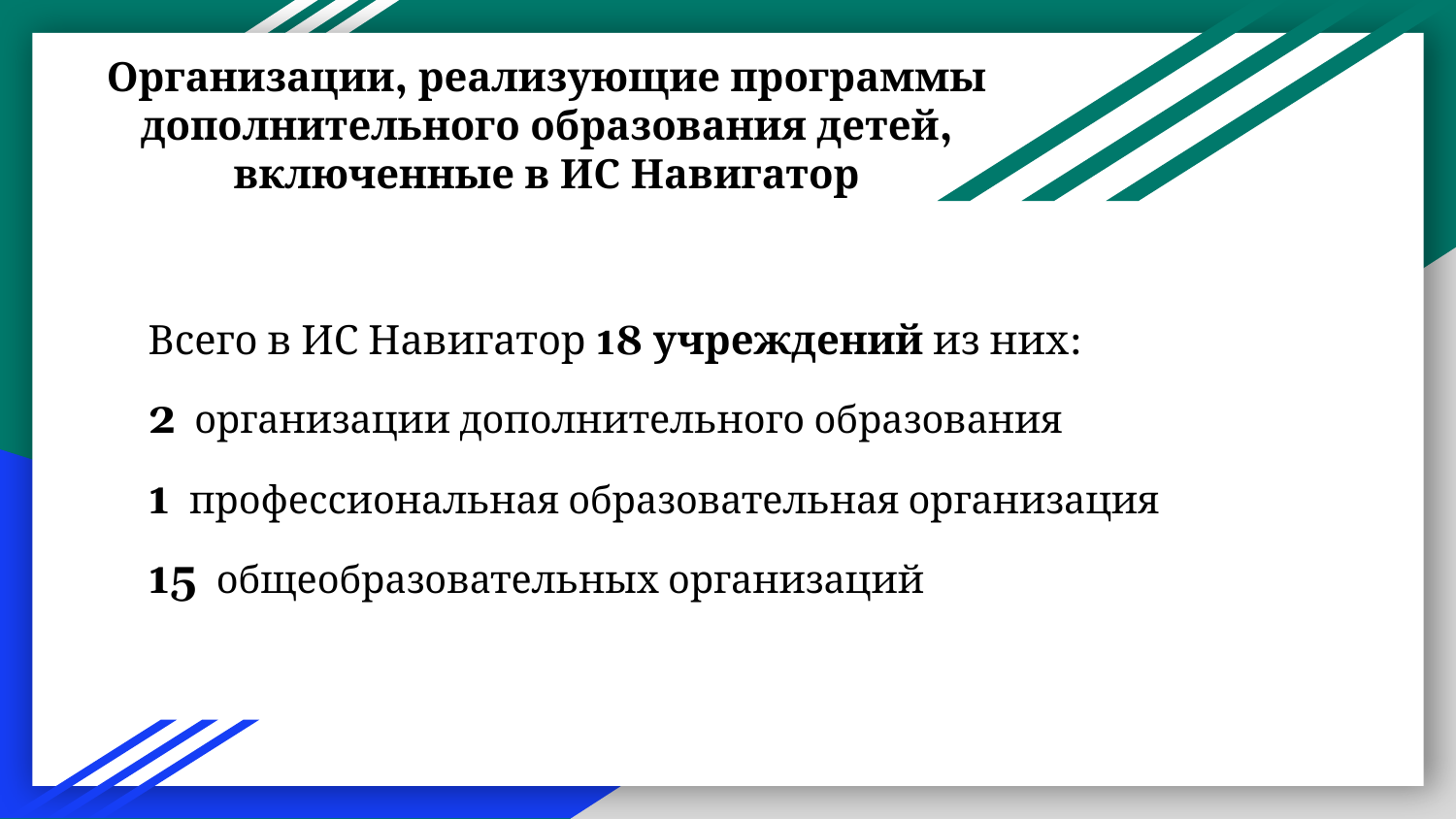

# Организации, реализующие программы дополнительного образования детей, включенные в ИС Навигатор
Всего в ИС Навигатор 18 учреждений из них:
2  организации дополнительного образования
1  профессиональная образовательная организация
15  общеобразовательных организаций